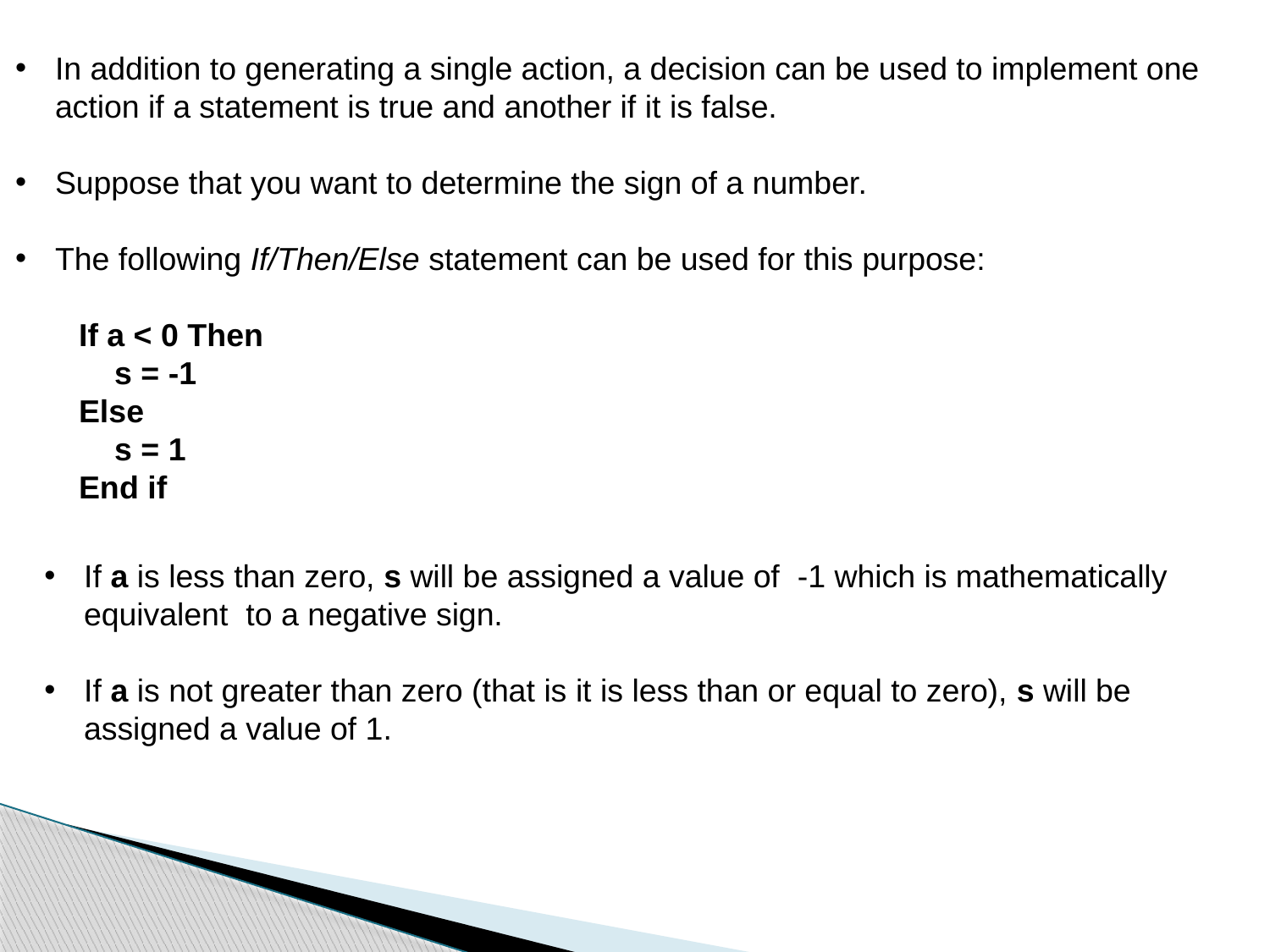

In addition to generating a single action, a decision can be used to implement one action if a statement is true and another if it is false.

Suppose that you want to determine the sign of a number.

The following If/Then/Else statement can be used for this purpose:

If a < 0 Then
    s = -1
Else
    s = 1
End if
If a is less than zero, s will be assigned a value of  -1 which is mathematically equivalent  to a negative sign.

If a is not greater than zero (that is it is less than or equal to zero), s will be assigned a value of 1.